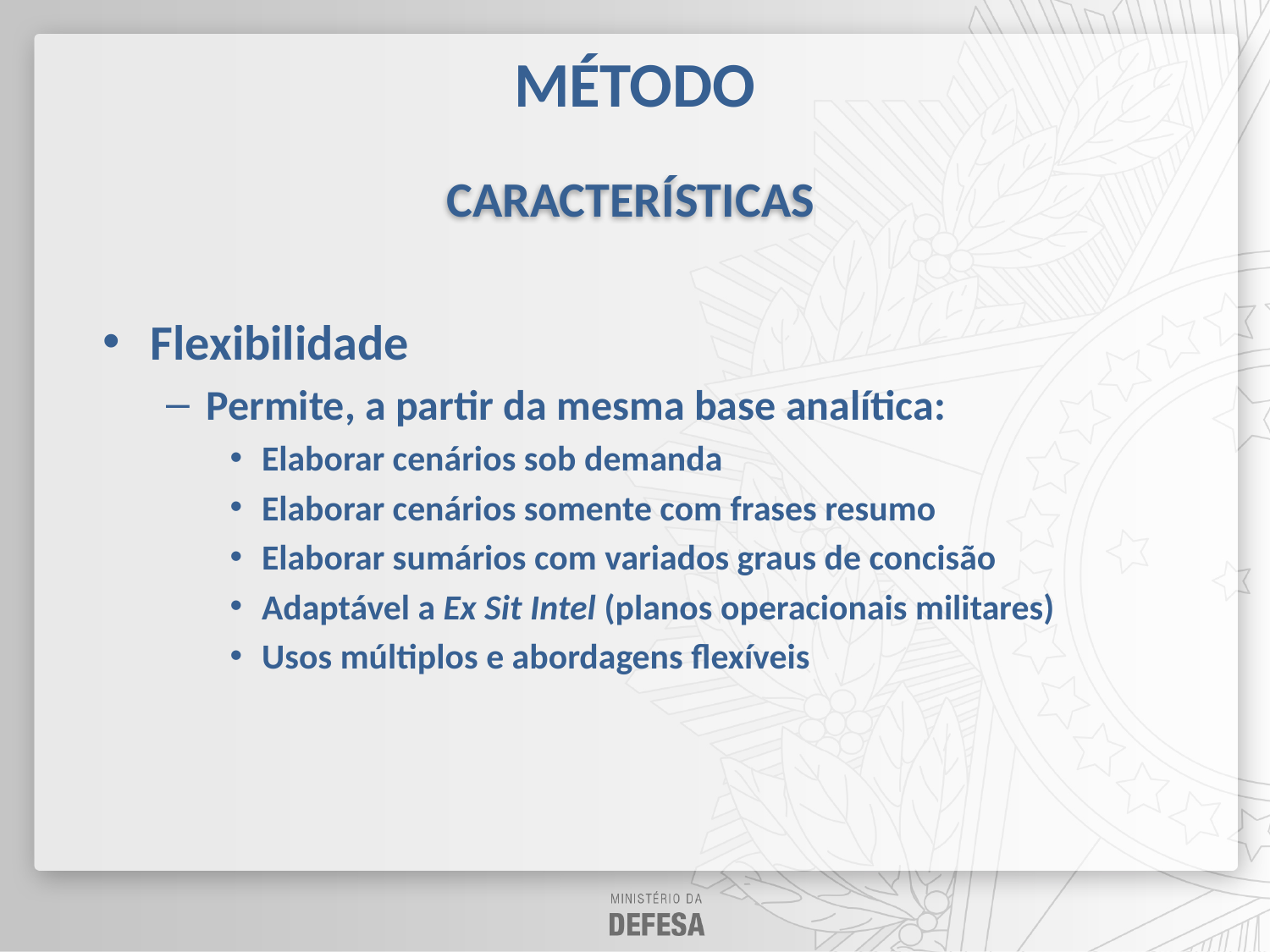

# MÉTODO
CARACTERÍSTICAS
Flexibilidade
Permite, a partir da mesma base analítica:
Elaborar cenários sob demanda
Elaborar cenários somente com frases resumo
Elaborar sumários com variados graus de concisão
Adaptável a Ex Sit Intel (planos operacionais militares)
Usos múltiplos e abordagens flexíveis